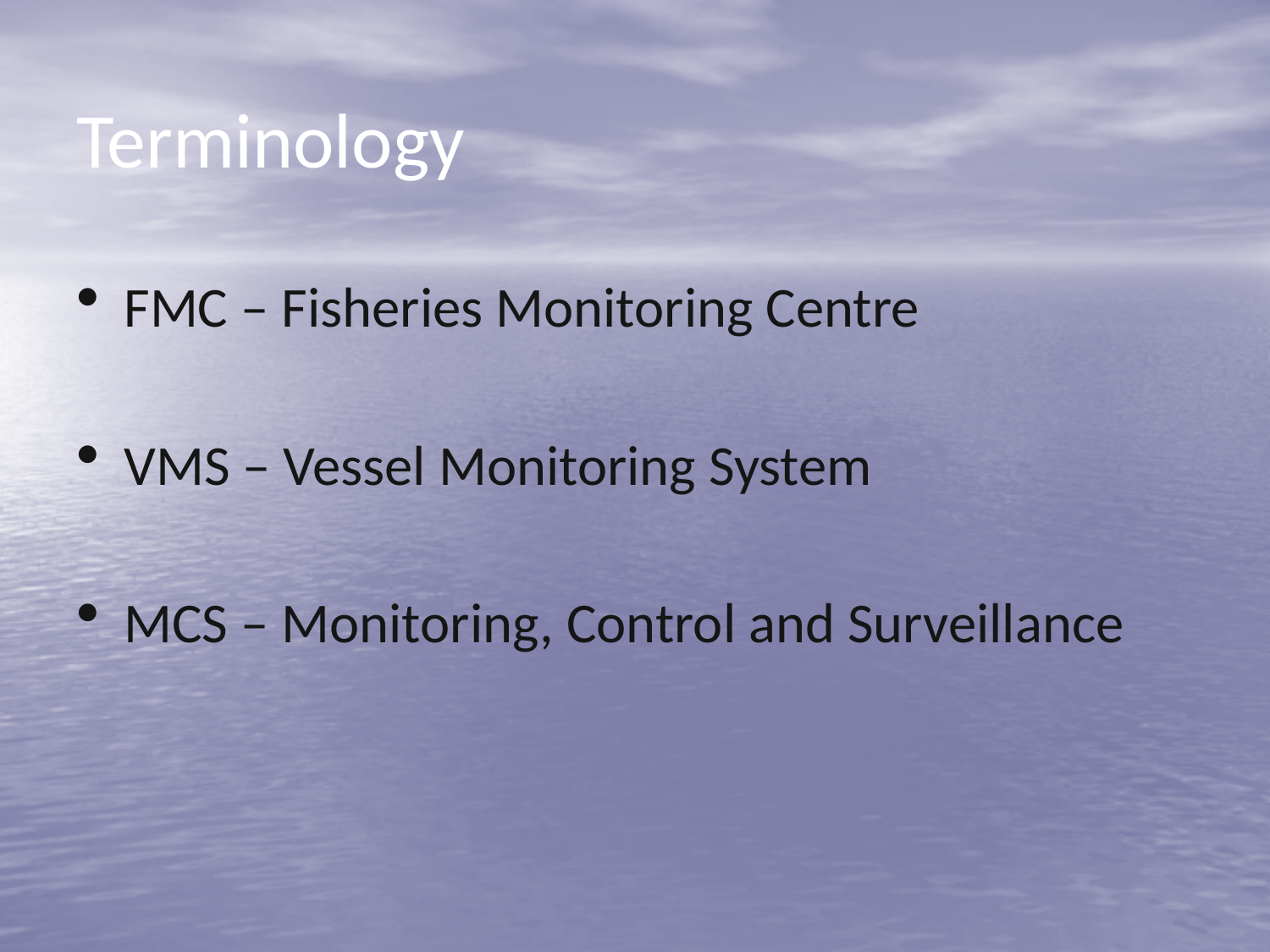

# Terminology
FMC – Fisheries Monitoring Centre

VMS – Vessel Monitoring System

MCS – Monitoring, Control and Surveillance